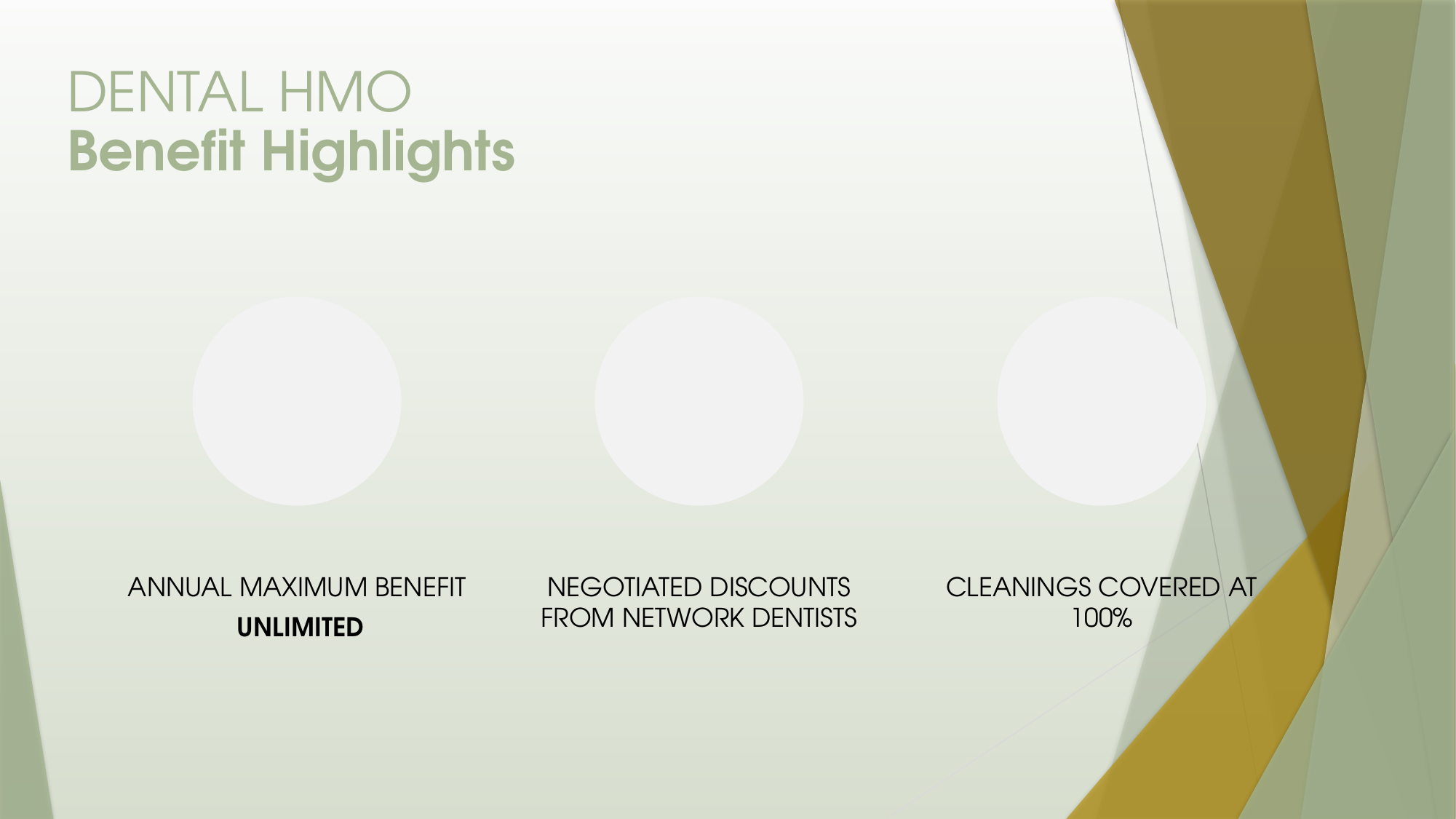

# DENTAL HMO Benefit Highlights
Annual Maximum Benefit
 Unlimited
Negotiated discounts from network dentists
Cleanings covered at 100%